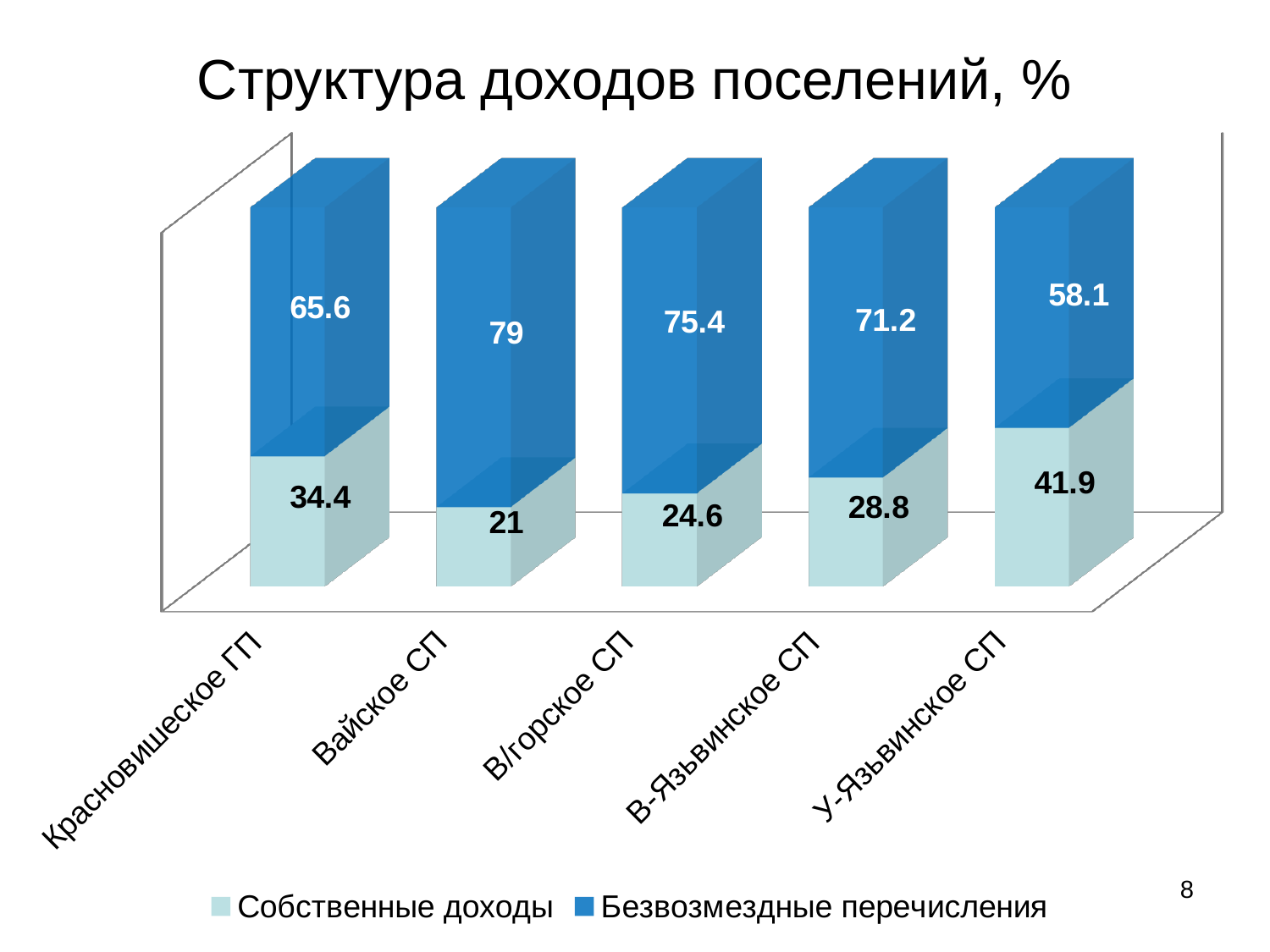

# Структура доходов поселений, %

[unsupported chart]

8